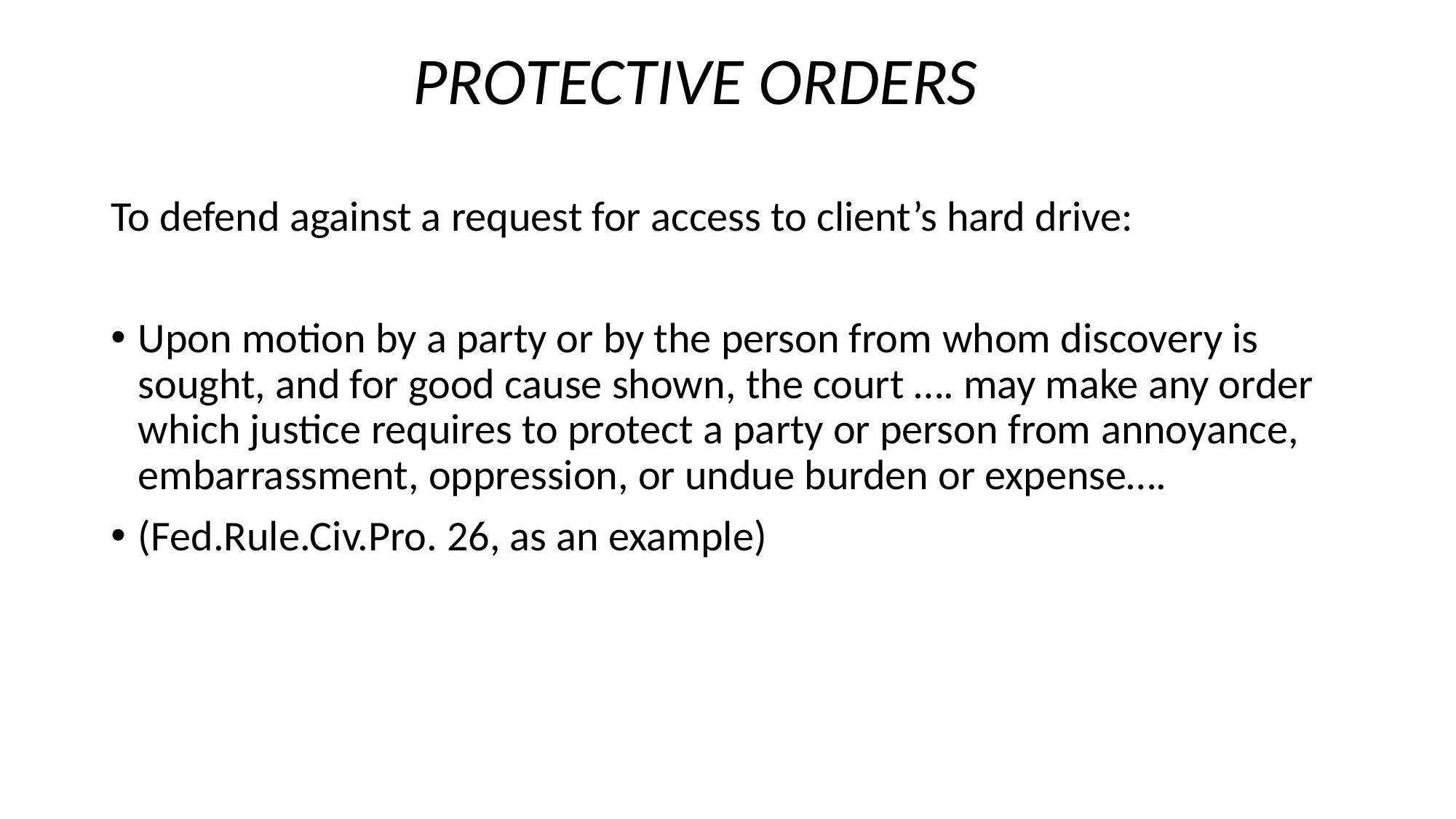

# PROTECTIVE ORDERS

To defend against a request for access to client’s hard drive:

Upon motion by a party or by the person from whom discovery is sought, and for good cause shown, the court …. may make any order which justice requires to protect a party or person from annoyance, embarrassment, oppression, or undue burden or expense….
(Fed.Rule.Civ.Pro. 26, as an example)